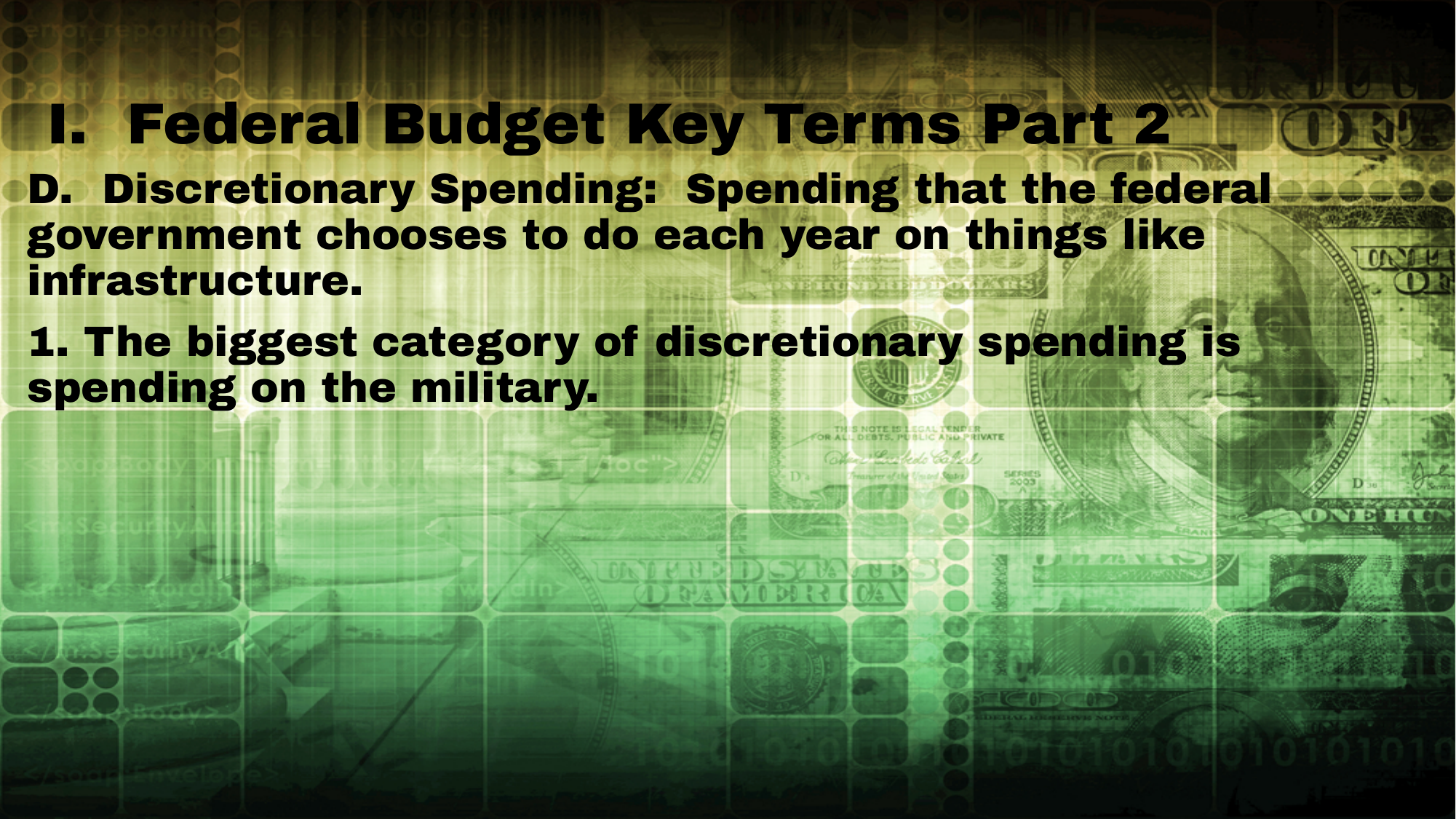

# I.  Federal Budget Key Terms Part 2
D.  Discretionary Spending:  Spending that the federal government chooses to do each year on things like infrastructure.
1. The biggest category of discretionary spending is spending on the military.